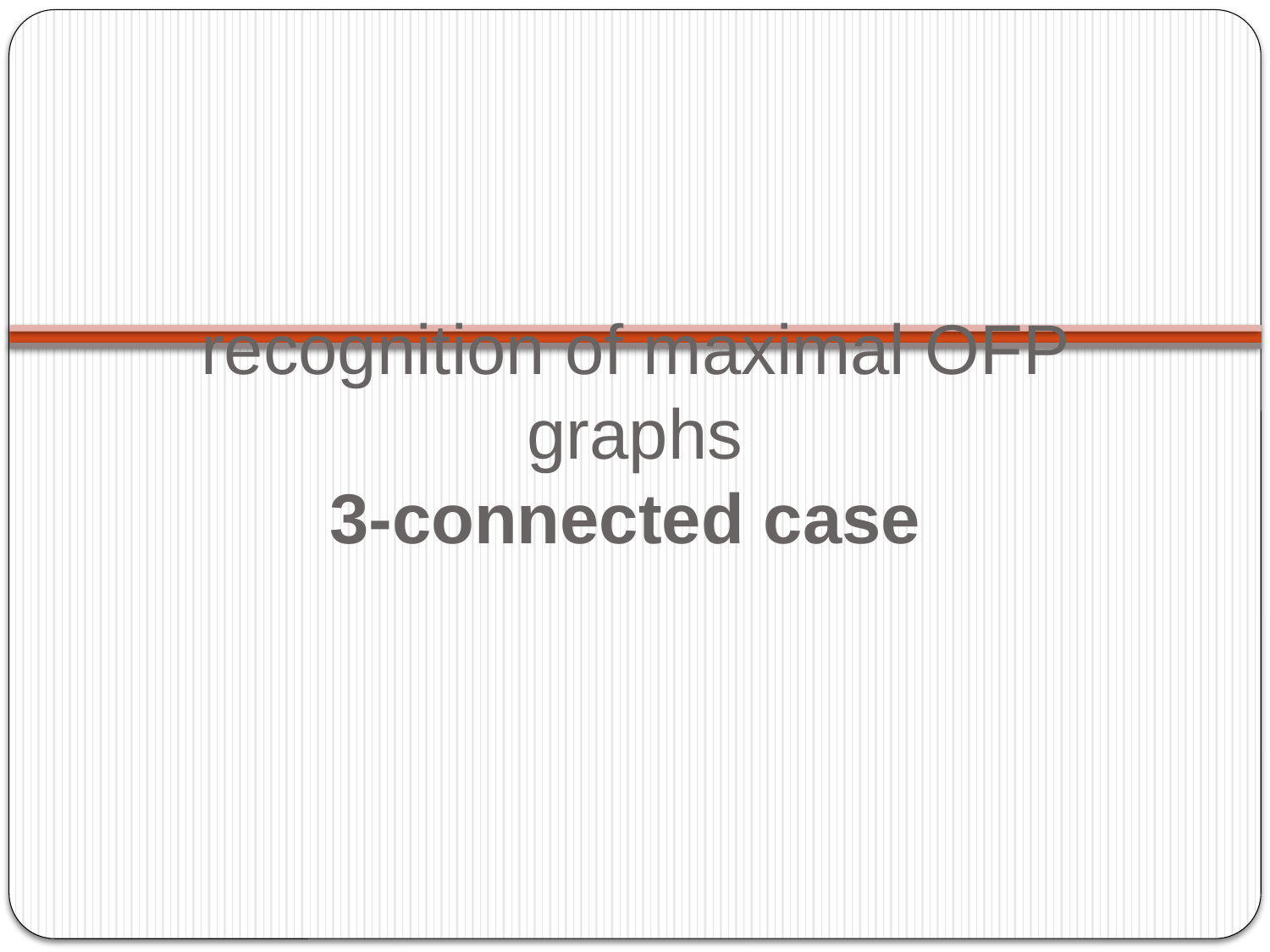

# recognition of maximal OFP graphs 3-connected case